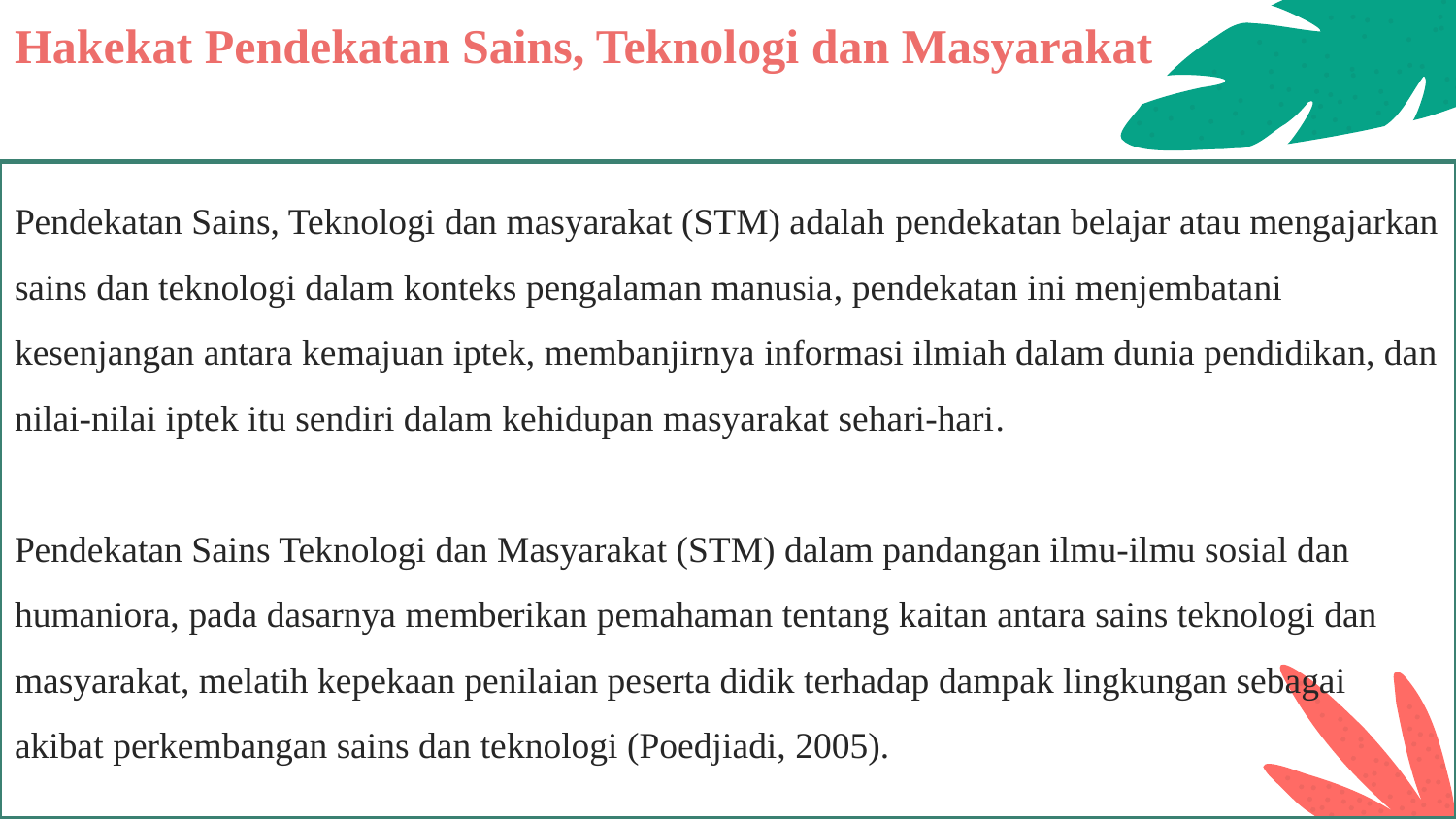

# Hakekat Pendekatan Sains, Teknologi dan Masyarakat
Pendekatan Sains, Teknologi dan masyarakat (STM) adalah pendekatan belajar atau mengajarkan sains dan teknologi dalam konteks pengalaman manusia, pendekatan ini menjembatani kesenjangan antara kemajuan iptek, membanjirnya informasi ilmiah dalam dunia pendidikan, dan nilai-nilai iptek itu sendiri dalam kehidupan masyarakat sehari-hari.

Pendekatan Sains Teknologi dan Masyarakat (STM) dalam pandangan ilmu-ilmu sosial dan humaniora, pada dasarnya memberikan pemahaman tentang kaitan antara sains teknologi dan masyarakat, melatih kepekaan penilaian peserta didik terhadap dampak lingkungan sebagai akibat perkembangan sains dan teknologi (Poedjiadi, 2005).